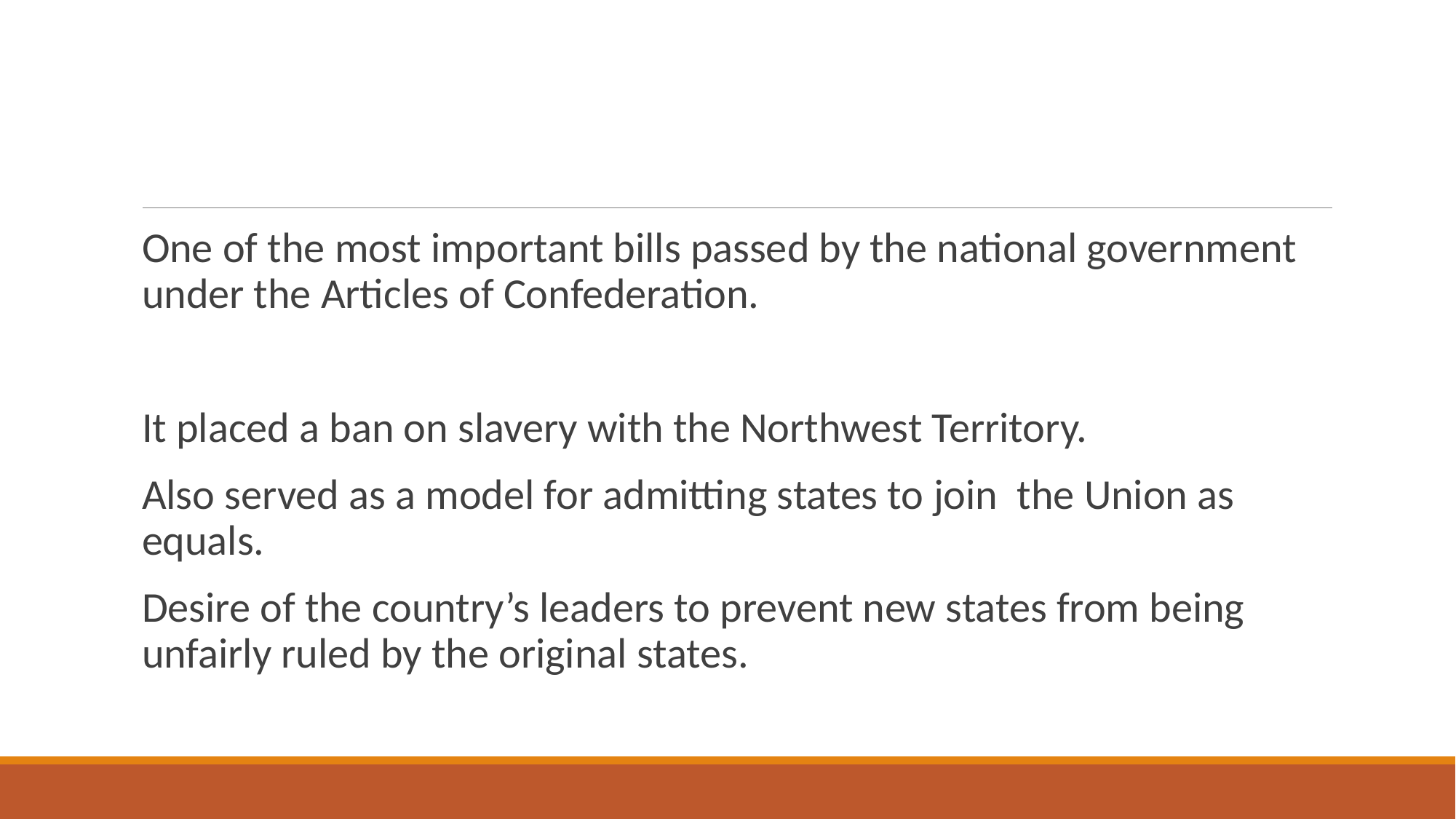

#
One of the most important bills passed by the national government under the Articles of Confederation.

It placed a ban on slavery with the Northwest Territory.
Also served as a model for admitting states to join  the Union as equals.
Desire of the country’s leaders to prevent new states from being unfairly ruled by the original states.